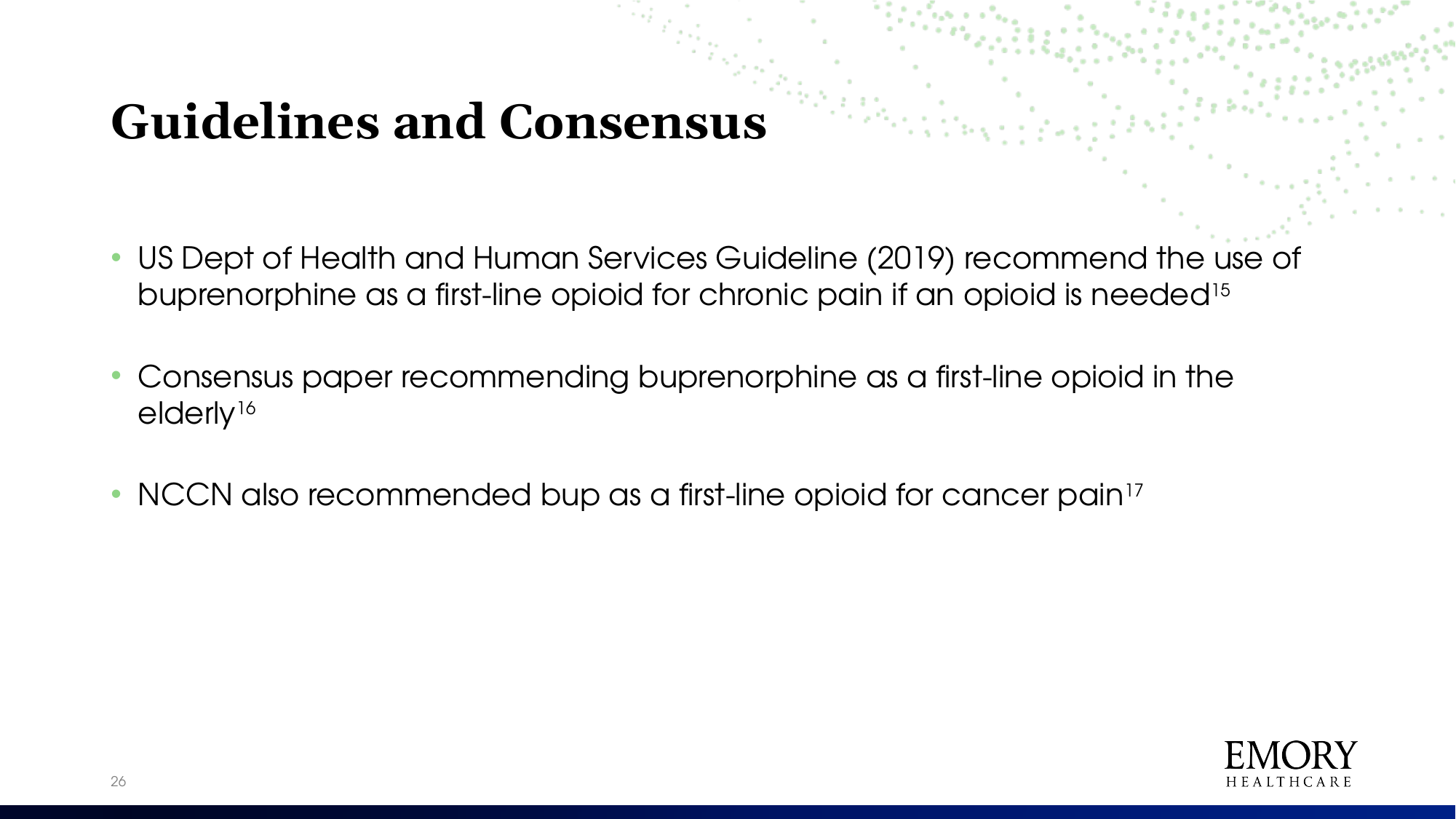

# Guidelines and Consensus
US Dept of Health and Human Services Guideline (2019) recommend the use of buprenorphine as a first-line opioid for chronic pain if an opioid is needed15
Consensus paper recommending buprenorphine as a first-line opioid in the elderly16
NCCN also recommended bup as a first-line opioid for cancer pain17